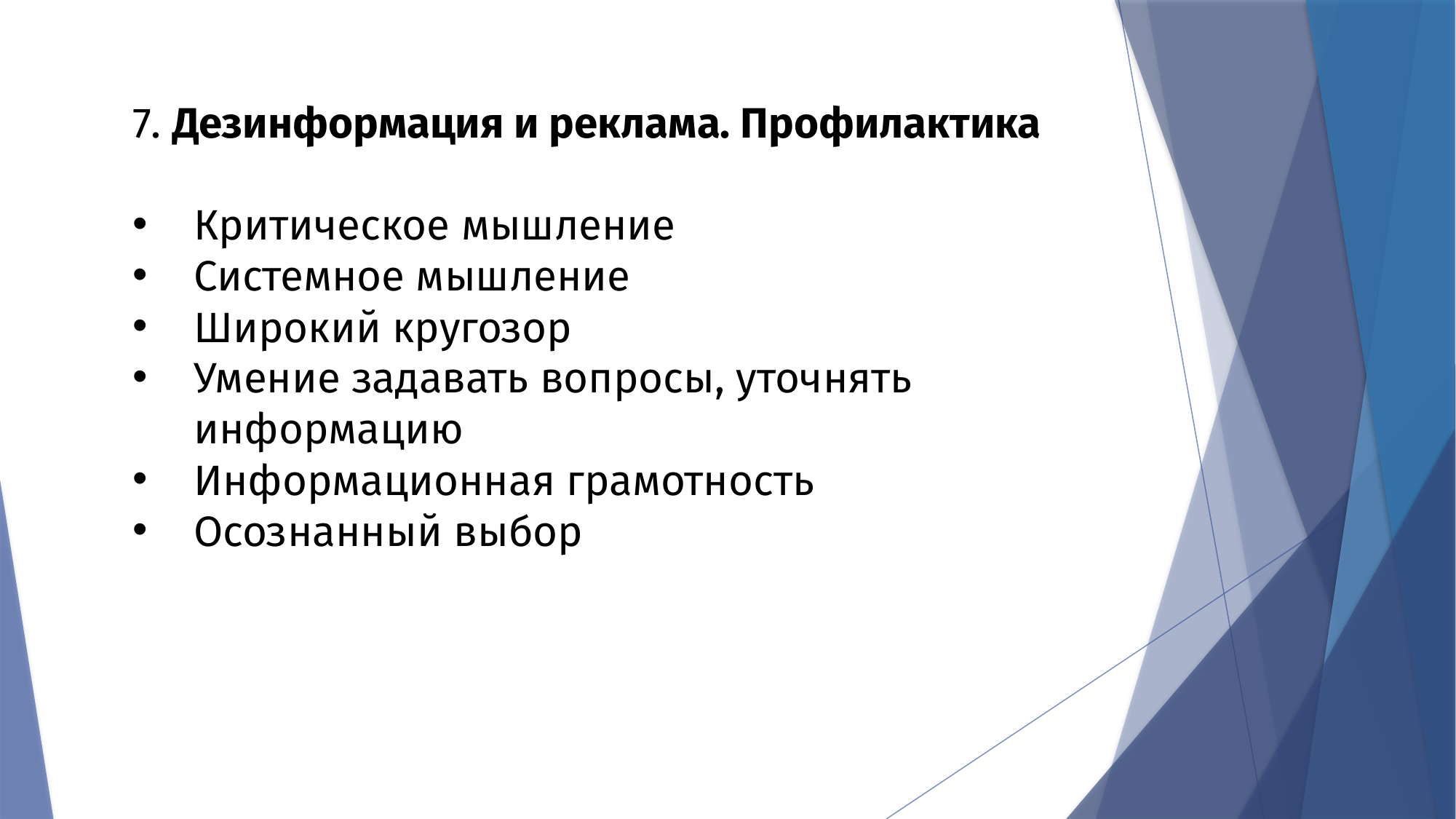

7. Дезинформация и реклама. Профилактика

Критическое мышление
Системное мышление
Широкий кругозор
Умение задавать вопросы, уточнять информацию
Информационная грамотность
Осознанный выбор